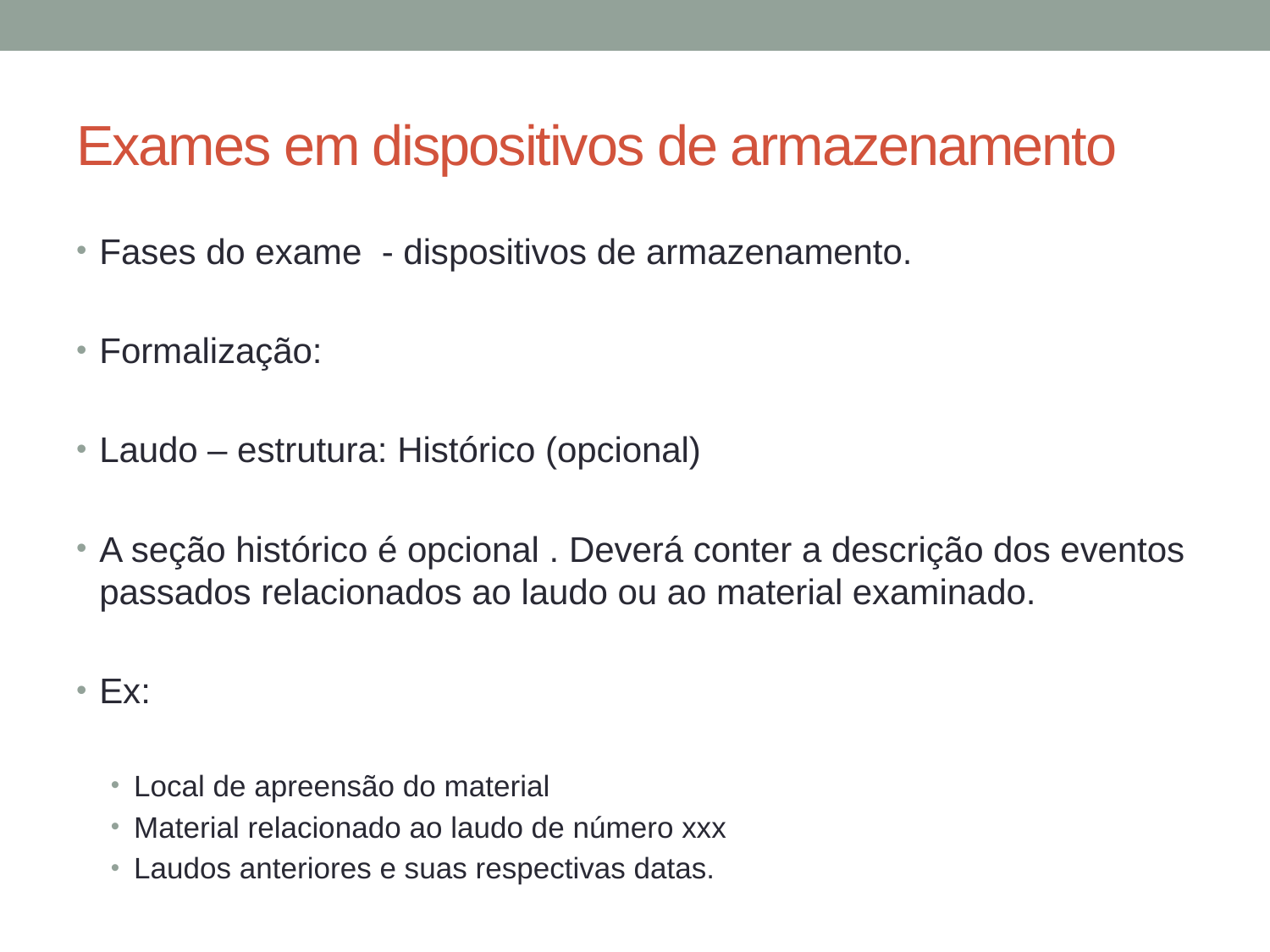

# Exames em dispositivos de armazenamento
Fases do exame  - dispositivos de armazenamento.

Formalização:

Laudo – estrutura: Histórico (opcional)

A seção histórico é opcional . Deverá conter a descrição dos eventos passados relacionados ao laudo ou ao material examinado.

Ex:

Local de apreensão do material
Material relacionado ao laudo de número xxx
Laudos anteriores e suas respectivas datas.